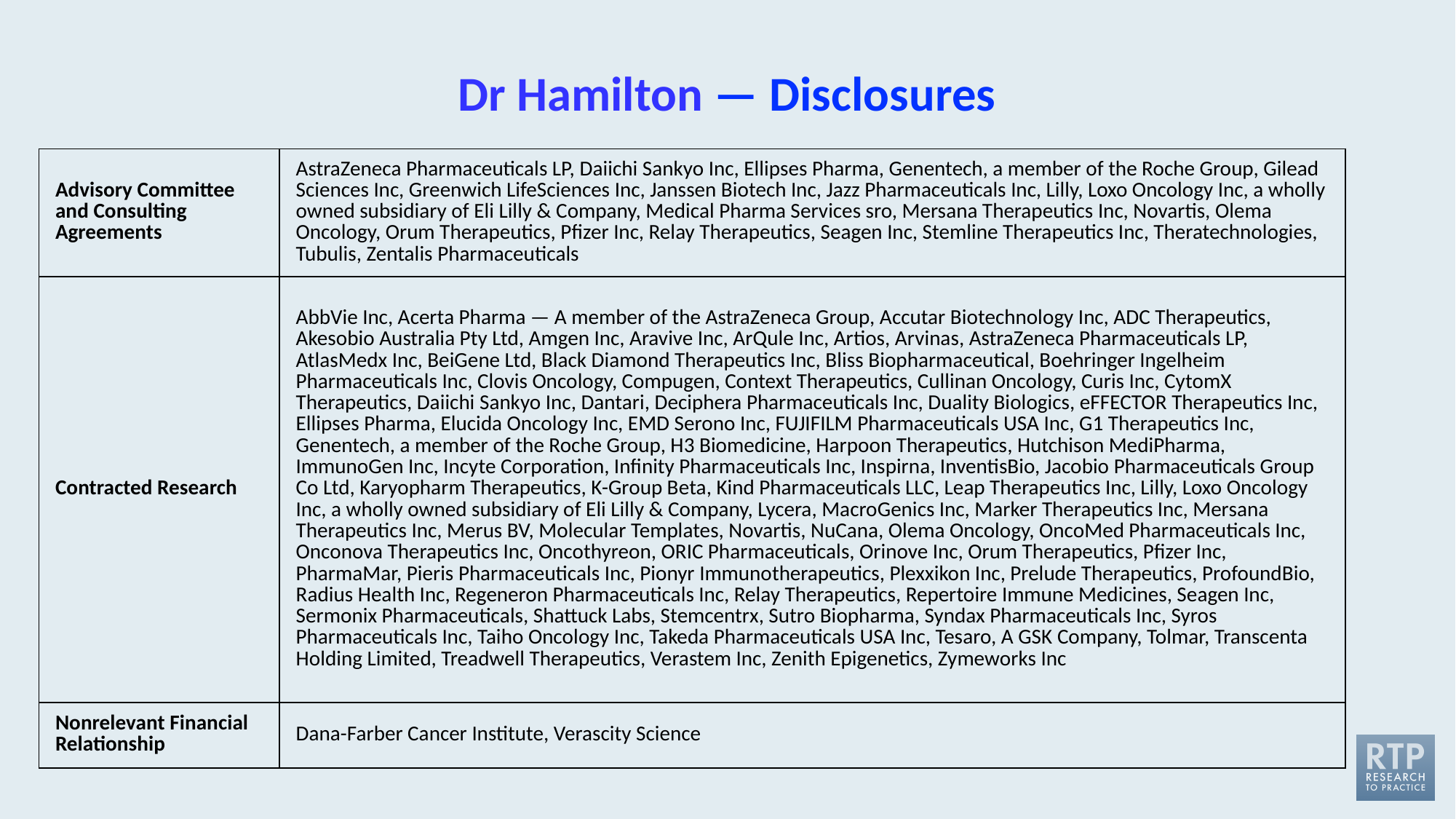

# Dr Hamilton — Disclosures
| Advisory Committee and Consulting Agreements | AstraZeneca Pharmaceuticals LP, Daiichi Sankyo Inc, Ellipses Pharma, Genentech, a member of the Roche Group, Gilead Sciences Inc, Greenwich LifeSciences Inc, Janssen Biotech Inc, Jazz Pharmaceuticals Inc, Lilly, Loxo Oncology Inc, a wholly owned subsidiary of Eli Lilly & Company, Medical Pharma Services sro, Mersana Therapeutics Inc, Novartis, Olema Oncology, Orum Therapeutics, Pfizer Inc, Relay Therapeutics, Seagen Inc, Stemline Therapeutics Inc, Theratechnologies, Tubulis, Zentalis Pharmaceuticals |
| --- | --- |
| Contracted Research | AbbVie Inc, Acerta Pharma — A member of the AstraZeneca Group, Accutar Biotechnology Inc, ADC Therapeutics, Akesobio Australia Pty Ltd, Amgen Inc, Aravive Inc, ArQule Inc, Artios, Arvinas, AstraZeneca Pharmaceuticals LP, AtlasMedx Inc, BeiGene Ltd, Black Diamond Therapeutics Inc, Bliss Biopharmaceutical, Boehringer Ingelheim Pharmaceuticals Inc, Clovis Oncology, Compugen, Context Therapeutics, Cullinan Oncology, Curis Inc, CytomX Therapeutics, Daiichi Sankyo Inc, Dantari, Deciphera Pharmaceuticals Inc, Duality Biologics, eFFECTOR Therapeutics Inc, Ellipses Pharma, Elucida Oncology Inc, EMD Serono Inc, FUJIFILM Pharmaceuticals USA Inc, G1 Therapeutics Inc, Genentech, a member of the Roche Group, H3 Biomedicine, Harpoon Therapeutics, Hutchison MediPharma, ImmunoGen Inc, Incyte Corporation, Infinity Pharmaceuticals Inc, Inspirna, InventisBio, Jacobio Pharmaceuticals Group Co Ltd, Karyopharm Therapeutics, K-Group Beta, Kind Pharmaceuticals LLC, Leap Therapeutics Inc, Lilly, Loxo Oncology Inc, a wholly owned subsidiary of Eli Lilly & Company, Lycera, MacroGenics Inc, Marker Therapeutics Inc, Mersana Therapeutics Inc, Merus BV, Molecular Templates, Novartis, NuCana, Olema Oncology, OncoMed Pharmaceuticals Inc, Onconova Therapeutics Inc, Oncothyreon, ORIC Pharmaceuticals, Orinove Inc, Orum Therapeutics, Pfizer Inc, PharmaMar, Pieris Pharmaceuticals Inc, Pionyr Immunotherapeutics, Plexxikon Inc, Prelude Therapeutics, ProfoundBio, Radius Health Inc, Regeneron Pharmaceuticals Inc, Relay Therapeutics, Repertoire Immune Medicines, Seagen Inc, Sermonix Pharmaceuticals, Shattuck Labs, Stemcentrx, Sutro Biopharma, Syndax Pharmaceuticals Inc, Syros Pharmaceuticals Inc, Taiho Oncology Inc, Takeda Pharmaceuticals USA Inc, Tesaro, A GSK Company, Tolmar, Transcenta Holding Limited, Treadwell Therapeutics, Verastem Inc, Zenith Epigenetics, Zymeworks Inc |
| Nonrelevant Financial Relationship | Dana-Farber Cancer Institute, Verascity Science |